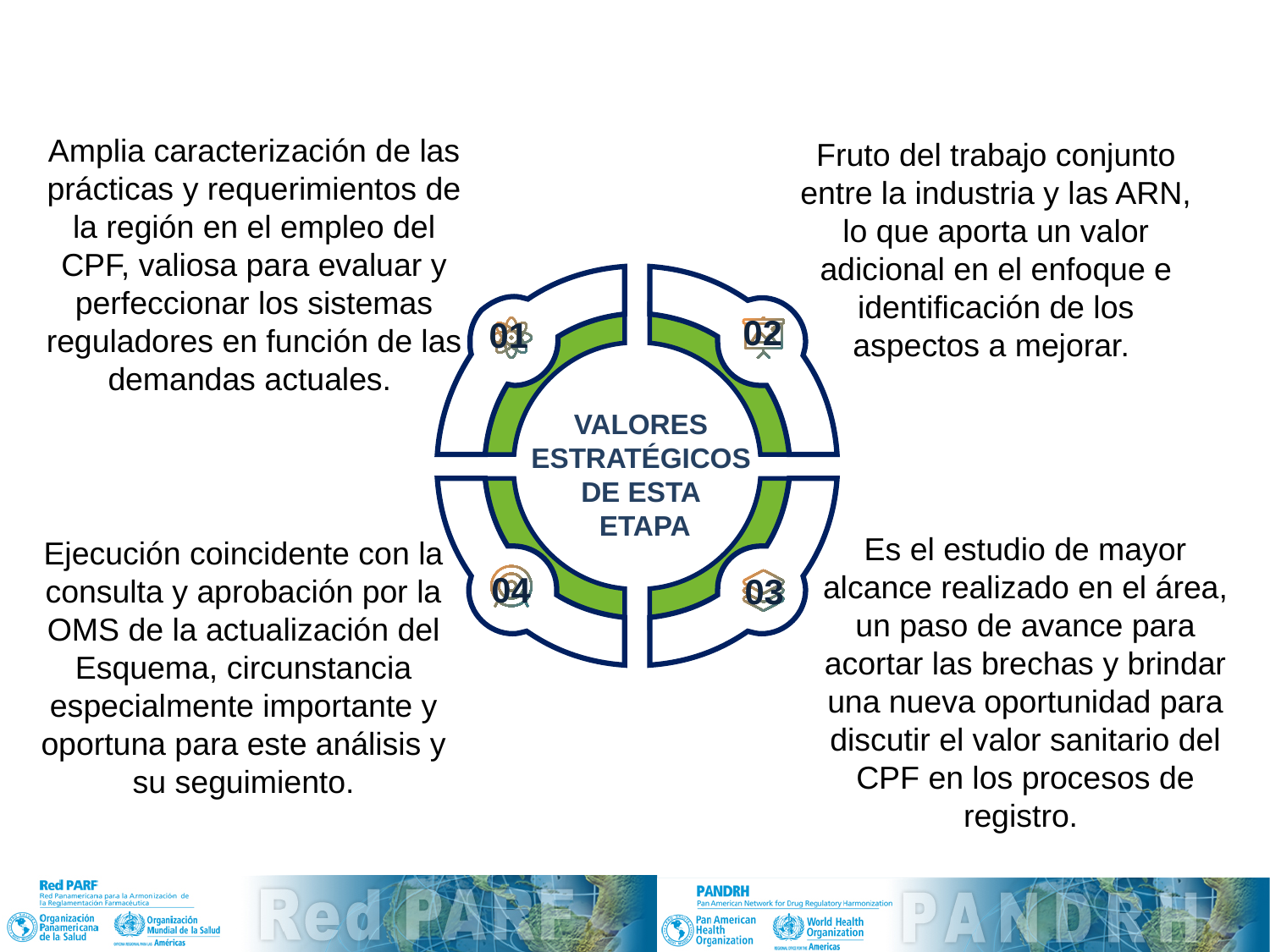

Amplia caracterización de las prácticas y requerimientos de la región en el empleo del CPF, valiosa para evaluar y perfeccionar los sistemas reguladores en función de las demandas actuales.
Fruto del trabajo conjunto entre la industria y las ARN, lo que aporta un valor adicional en el enfoque e identificación de los aspectos a mejorar.

02
01
VALORES ESTRATÉGICOS DE ESTA
 ETAPA
Es el estudio de mayor alcance realizado en el área, un paso de avance para acortar las brechas y brindar una nueva oportunidad para discutir el valor sanitario del CPF en los procesos de registro.
Ejecución coincidente con la consulta y aprobación por la OMS de la actualización del Esquema, circunstancia especialmente importante y oportuna para este análisis y su seguimiento.
04
03